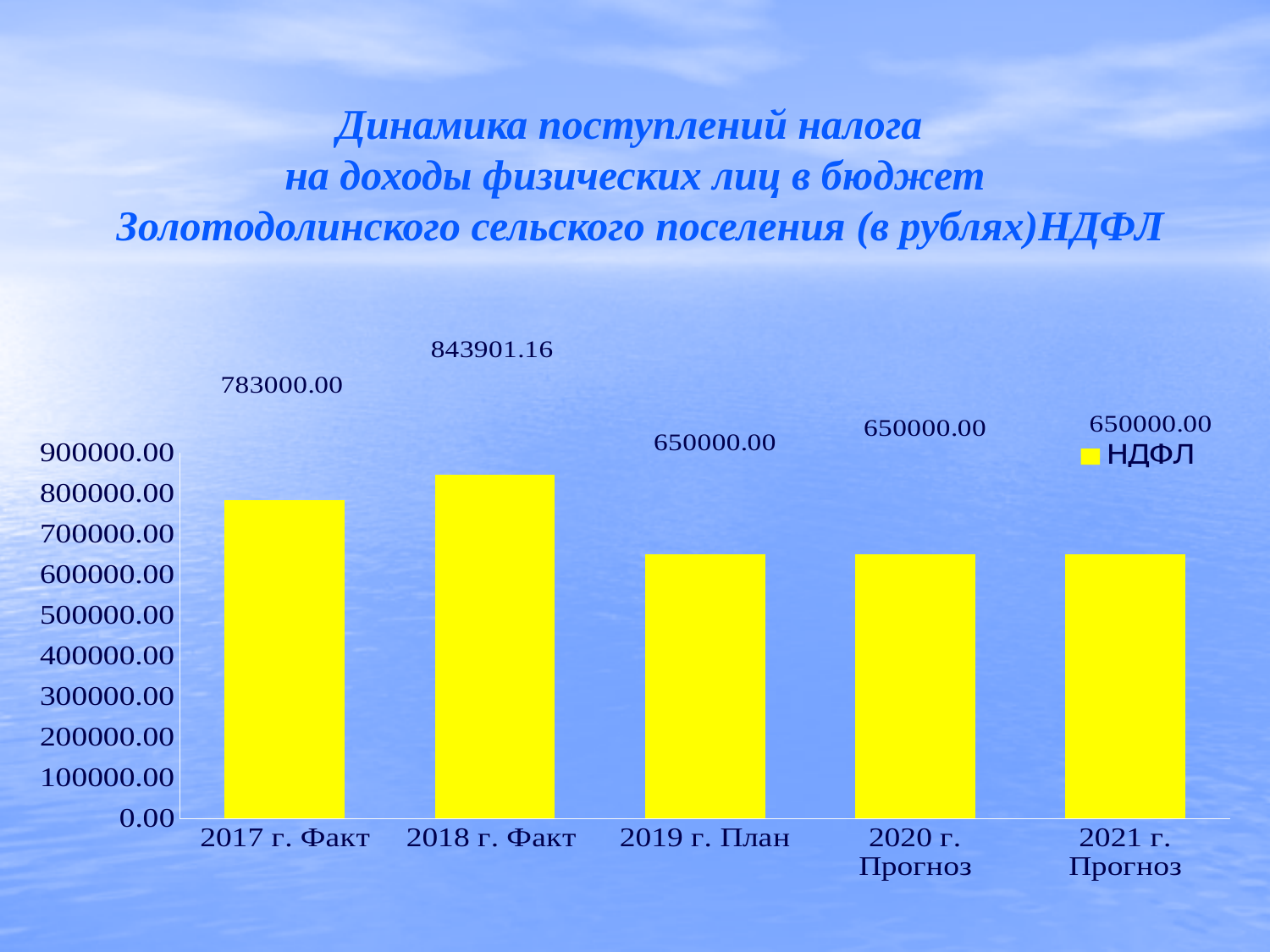

# Динамика поступлений налога на доходы физических лиц в бюджет Золотодолинского сельского поселения (в рублях)НДФЛ

### Chart

| Category | НДФЛ |
|---|---|
| 2017 г. Факт | 783000.0 |
| 2018 г. Факт  | 843901.16 |
| 2019 г. План | 650000.0 |
| 2020 г. Прогноз | 650000.0 |
| 2021 г. Прогноз | 650000.0 |